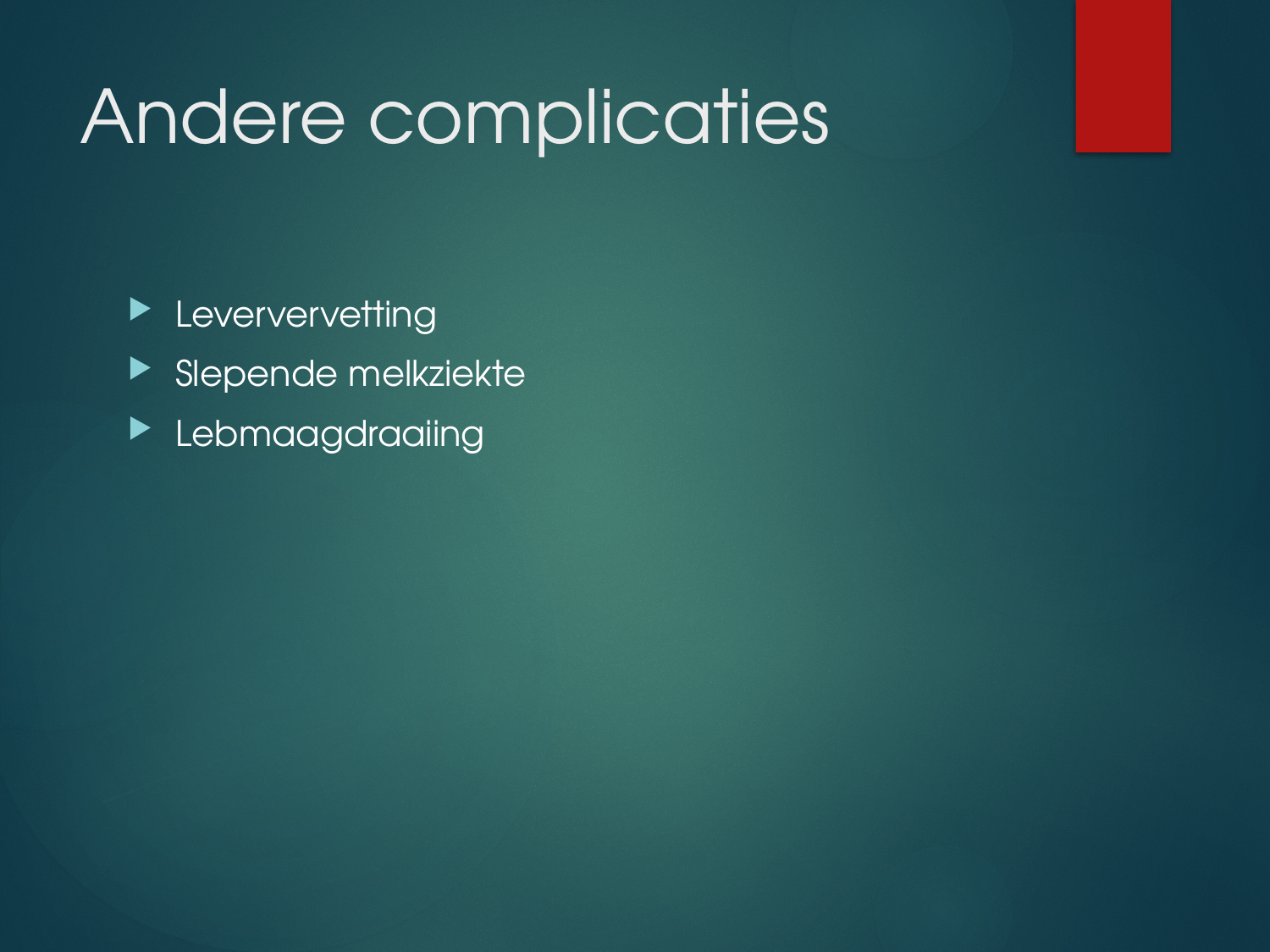

# Andere complicaties
Leververvetting
Slepende melkziekte
Lebmaagdraaiing